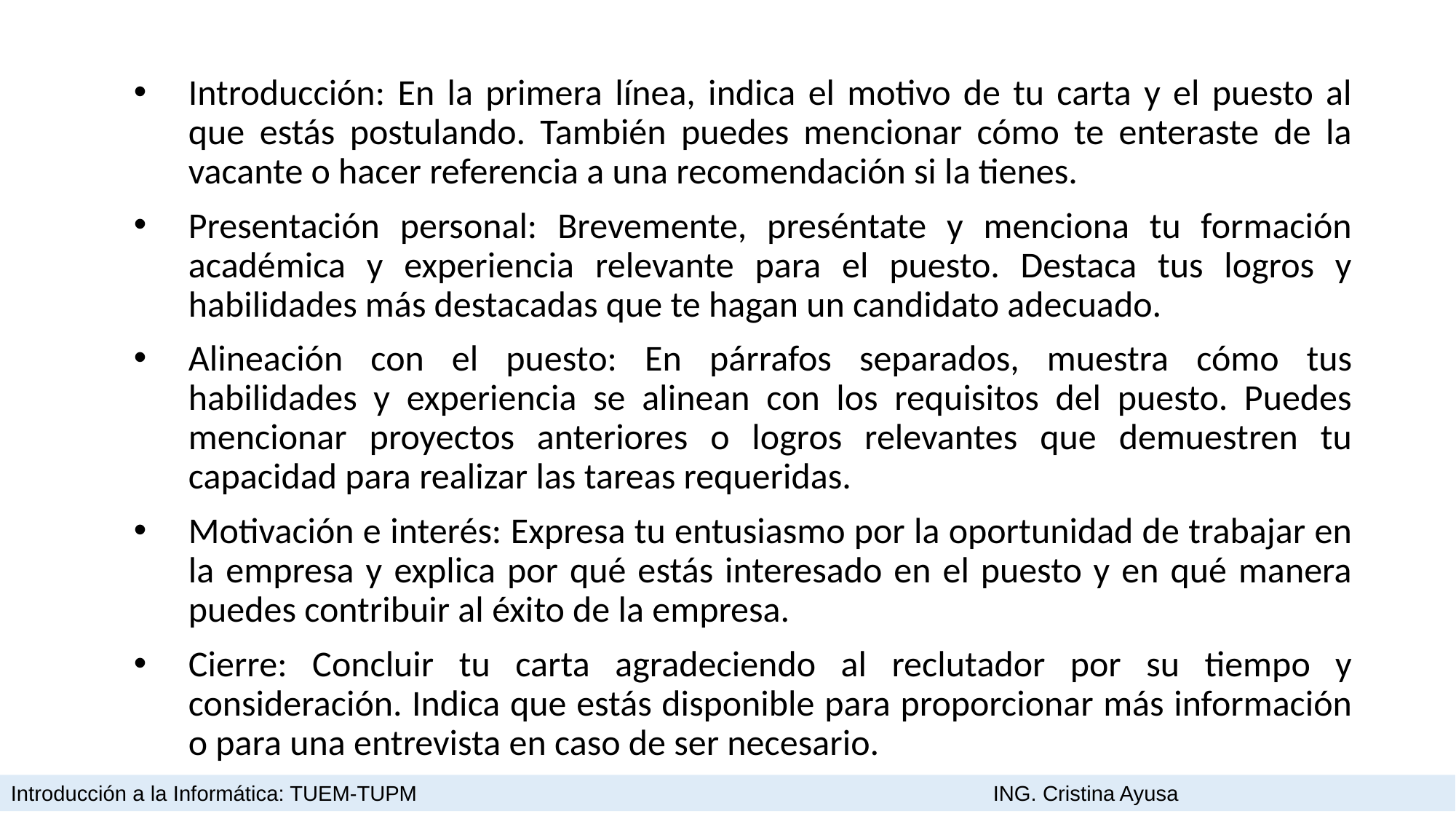

Introducción: En la primera línea, indica el motivo de tu carta y el puesto al que estás postulando. También puedes mencionar cómo te enteraste de la vacante o hacer referencia a una recomendación si la tienes.
Presentación personal: Brevemente, preséntate y menciona tu formación académica y experiencia relevante para el puesto. Destaca tus logros y habilidades más destacadas que te hagan un candidato adecuado.
Alineación con el puesto: En párrafos separados, muestra cómo tus habilidades y experiencia se alinean con los requisitos del puesto. Puedes mencionar proyectos anteriores o logros relevantes que demuestren tu capacidad para realizar las tareas requeridas.
Motivación e interés: Expresa tu entusiasmo por la oportunidad de trabajar en la empresa y explica por qué estás interesado en el puesto y en qué manera puedes contribuir al éxito de la empresa.
Cierre: Concluir tu carta agradeciendo al reclutador por su tiempo y consideración. Indica que estás disponible para proporcionar más información o para una entrevista en caso de ser necesario.

Introducción a la Informática: TUEM-TUPM						ING. Cristina Ayusa